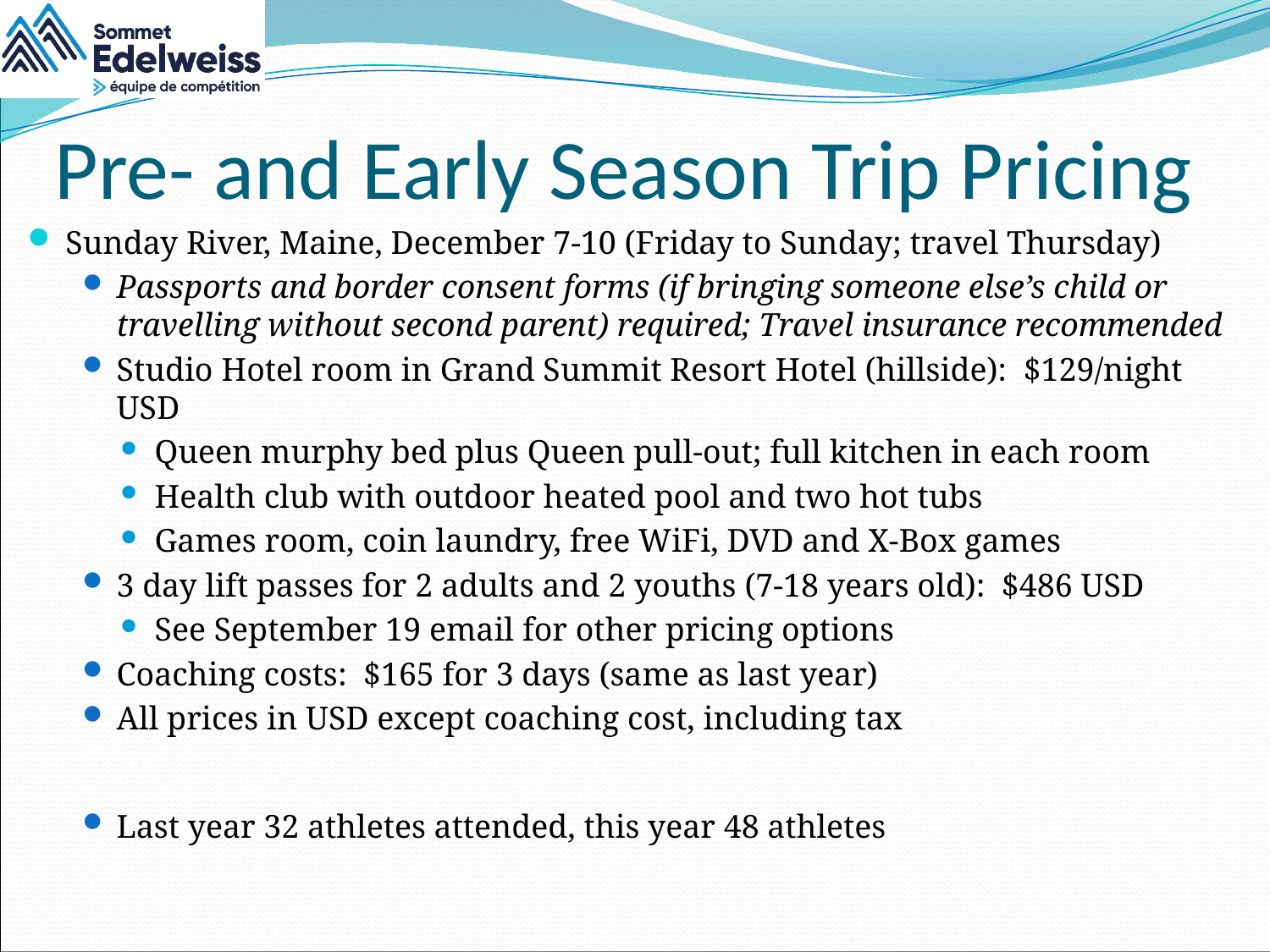

# Pre- and Early Season Trip Pricing
Sunday River, Maine, December 7-10 (Friday to Sunday; travel Thursday)
Passports and border consent forms (if bringing someone else’s child or travelling without second parent) required; Travel insurance recommended
Studio Hotel room in Grand Summit Resort Hotel (hillside):  $129/night USD
Queen murphy bed plus Queen pull-out; full kitchen in each room
Health club with outdoor heated pool and two hot tubs
Games room, coin laundry, free WiFi, DVD and X-Box games
3 day lift passes for 2 adults and 2 youths (7-18 years old):  $486 USD
See September 19 email for other pricing options
Coaching costs:  $165 for 3 days (same as last year)
All prices in USD except coaching cost, including tax

Last year 32 athletes attended, this year 48 athletes